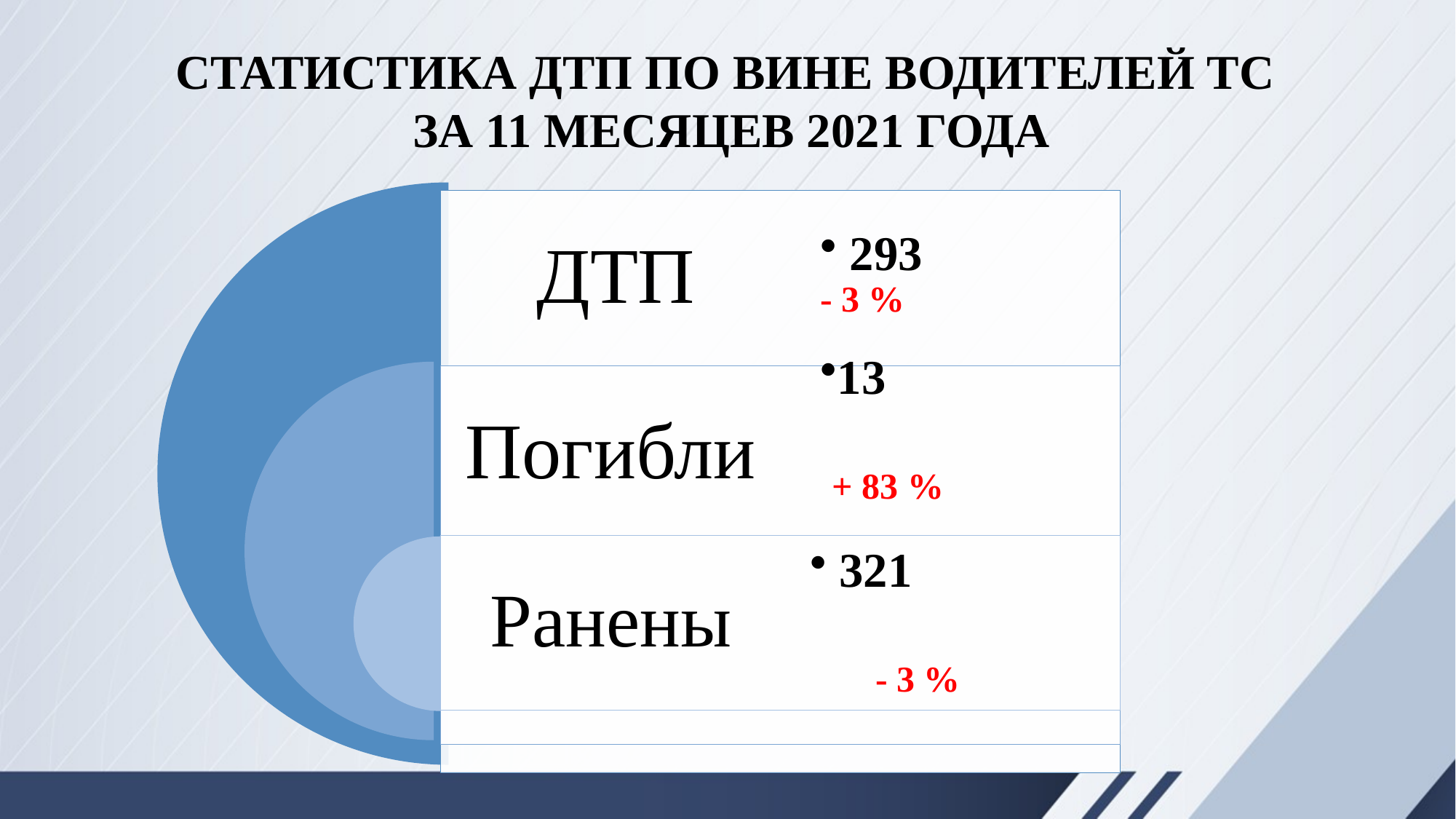

СТАТИСТИКА ДТП ПО ВИНЕ ВОДИТЕЛЕЙ ТС
ЗА 11 МЕСЯЦЕВ 2021 ГОДА
ДТП
Погибли
Ранены
 293
- 3 %
13                                         + 83 %
 321                                               - 3 %